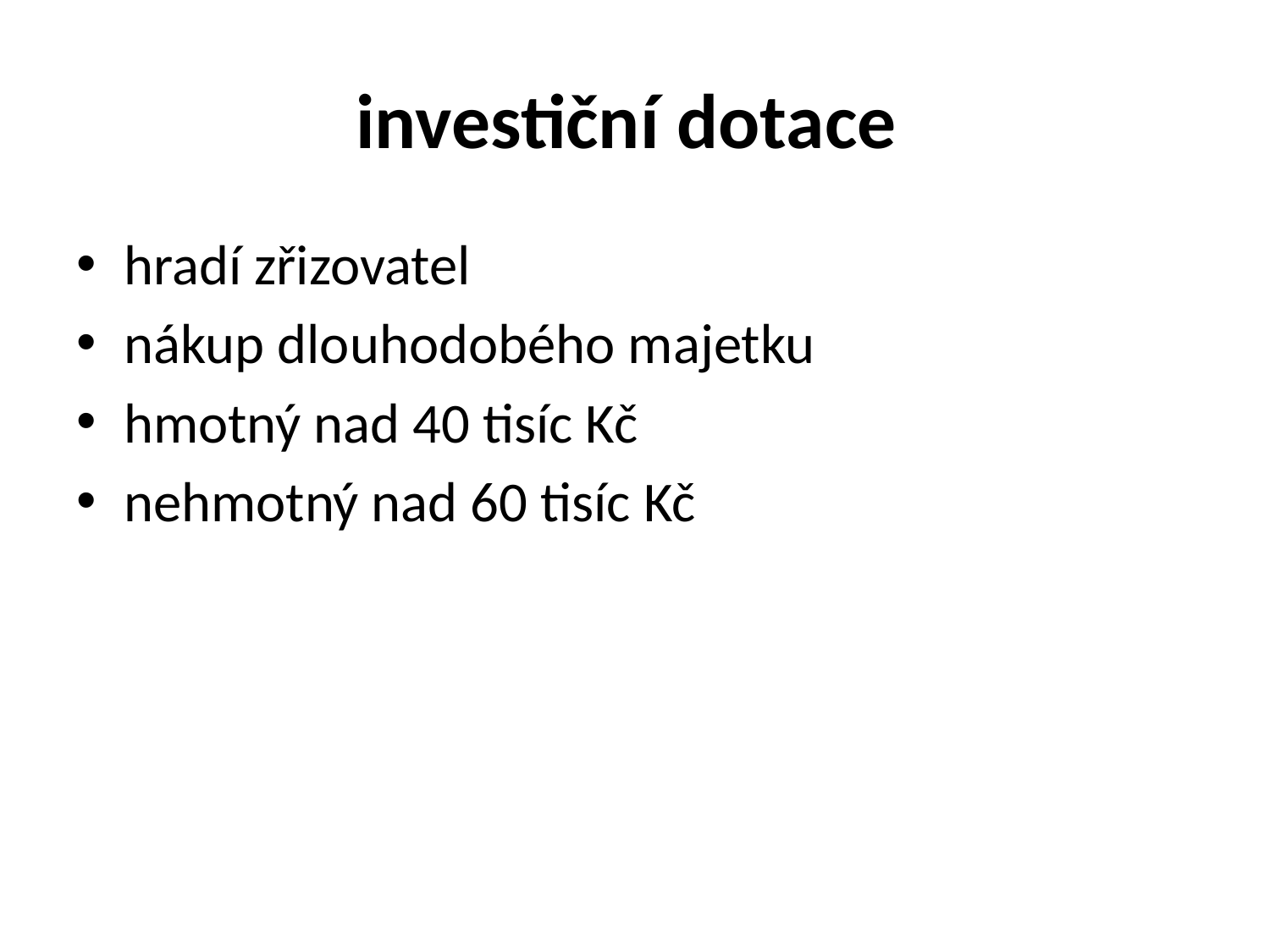

# investiční dotace
hradí zřizovatel
nákup dlouhodobého majetku
hmotný nad 40 tisíc Kč
nehmotný nad 60 tisíc Kč